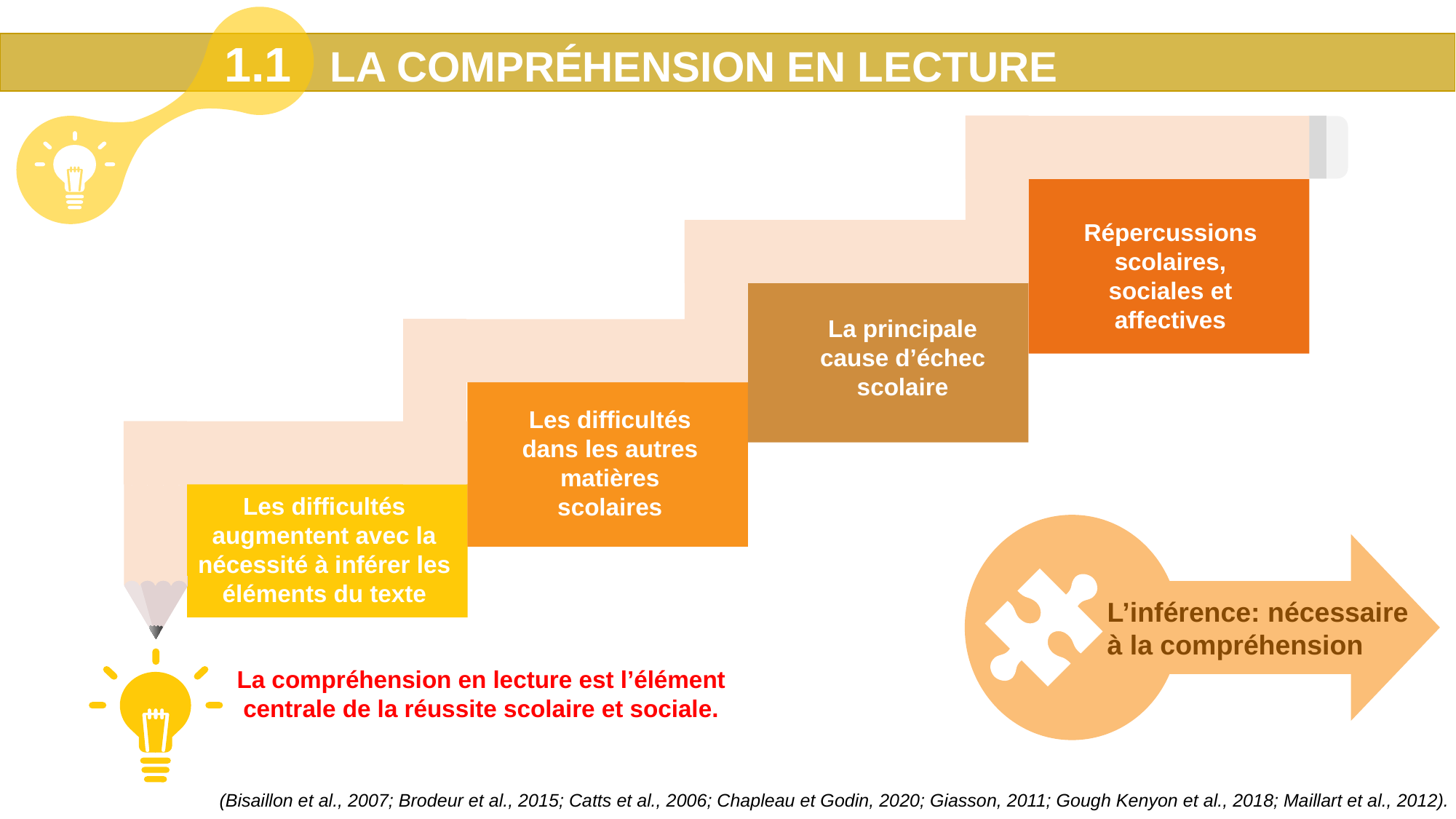

1.1

LA COMPRÉHENSION EN LECTURE

Répercussions scolaires, sociales et affectives

La principale cause d’échec scolaire

Les difficultés dans les autres matières scolaires

Les difficultés augmentent avec la nécessité à inférer les éléments du texte

L’inférence: nécessaire à la compréhension

La compréhension en lecture est l’élément centrale de la réussite scolaire et sociale.
(Bisaillon et al., 2007; Brodeur et al., 2015; Catts et al., 2006; Chapleau et Godin, 2020; Giasson, 2011; Gough Kenyon et al., 2018; Maillart et al., 2012).